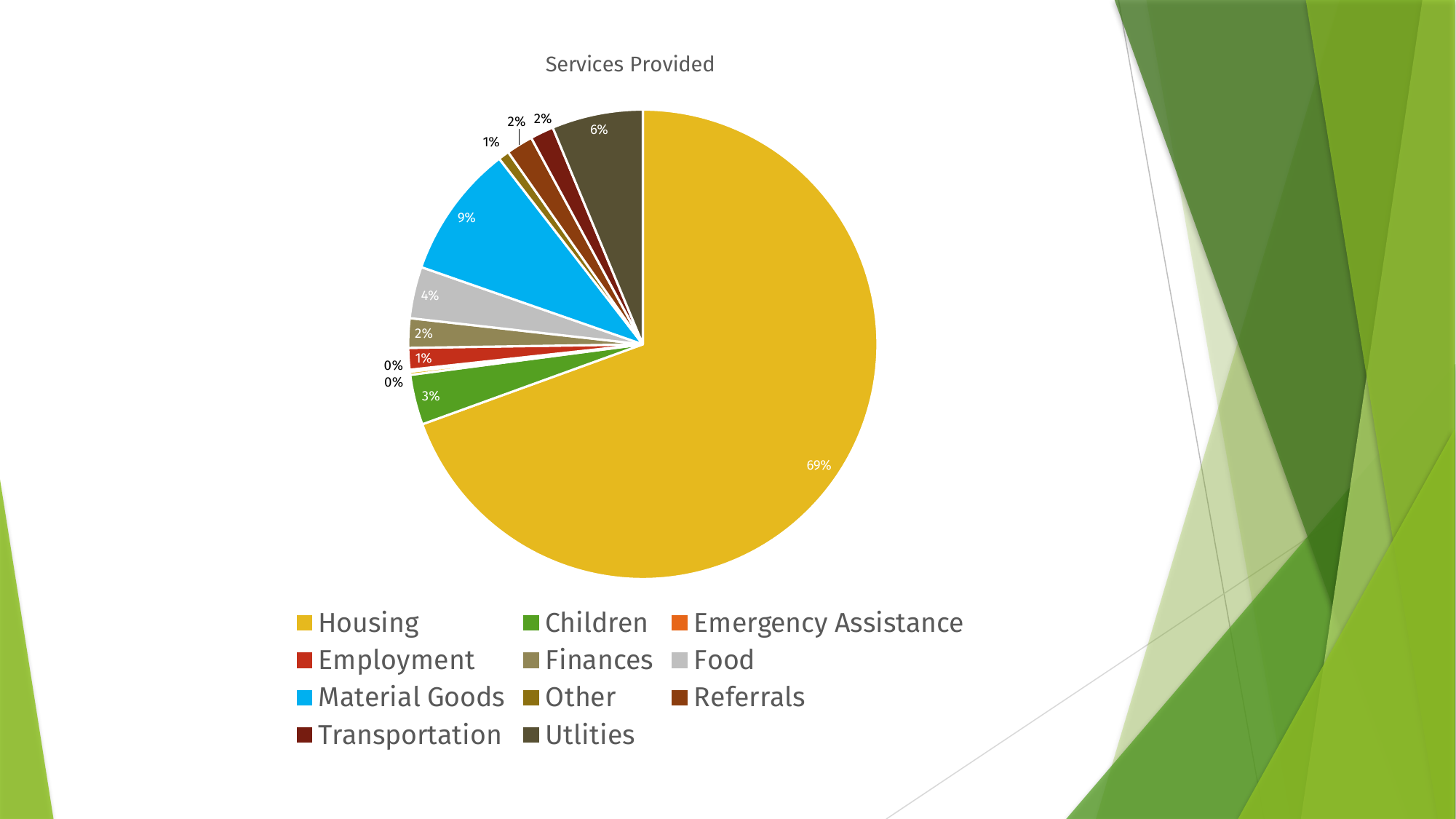

### Chart: Services Provided

| Category |  |
|---|---|
| Housing | 6453.0 |
| Children | 321.0 |
| Education | 20.0 |
| Emergency Assistance | 13.0 |
| Employment | 138.0 |
| Finances | 188.0 |
| Food | 330.0 |
| Material Goods | 853.0 |
| Other | 70.0 |
| Referrals | 171.0 |
| Transportation | 150.0 |
| Utlities | 583.0 |